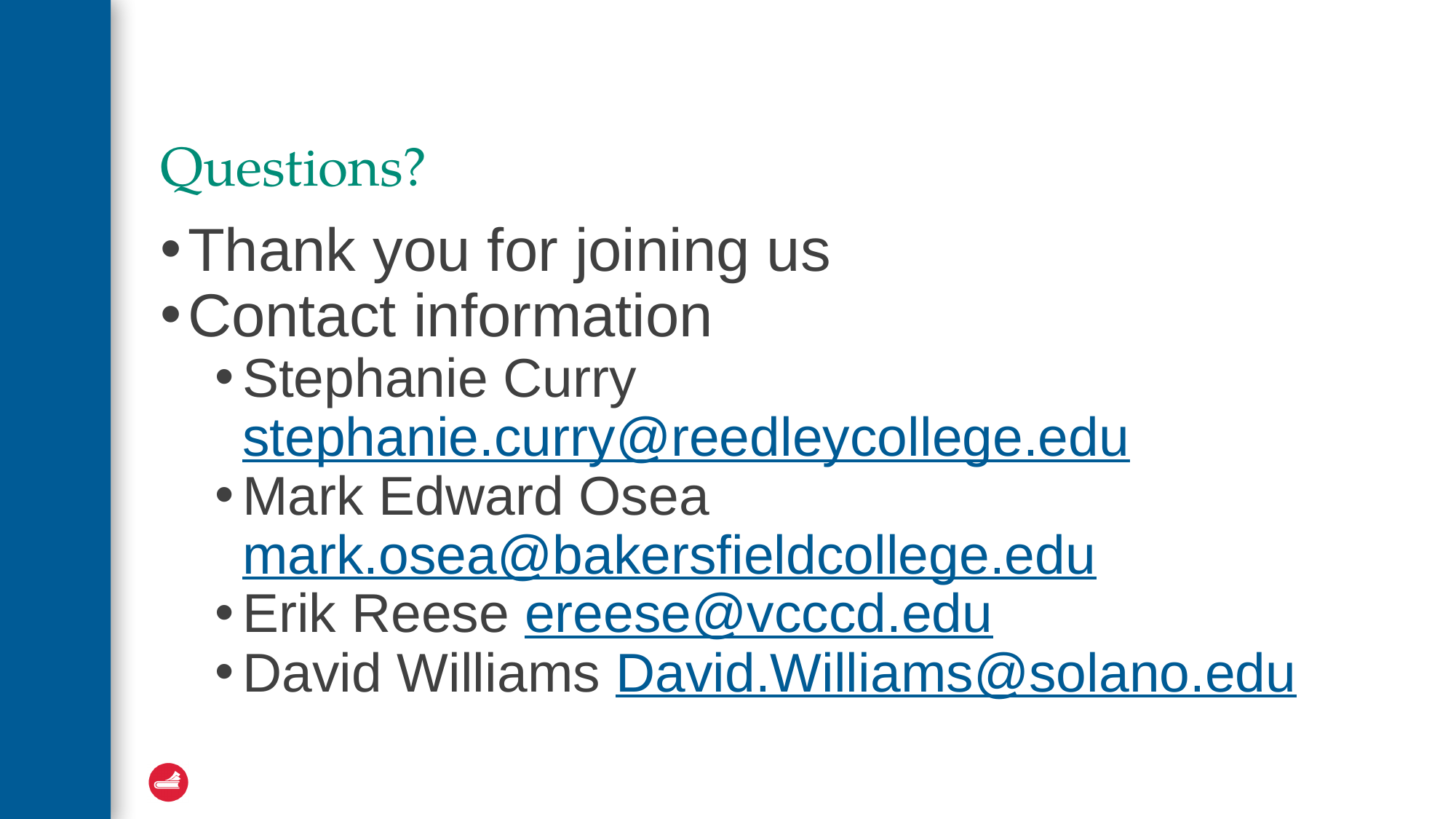

# Questions?
Thank you for joining us
Contact information
Stephanie Curry stephanie.curry@reedleycollege.edu
Mark Edward Osea mark.osea@bakersfieldcollege.edu
Erik Reese ereese@vcccd.edu
David Williams David.Williams@solano.edu